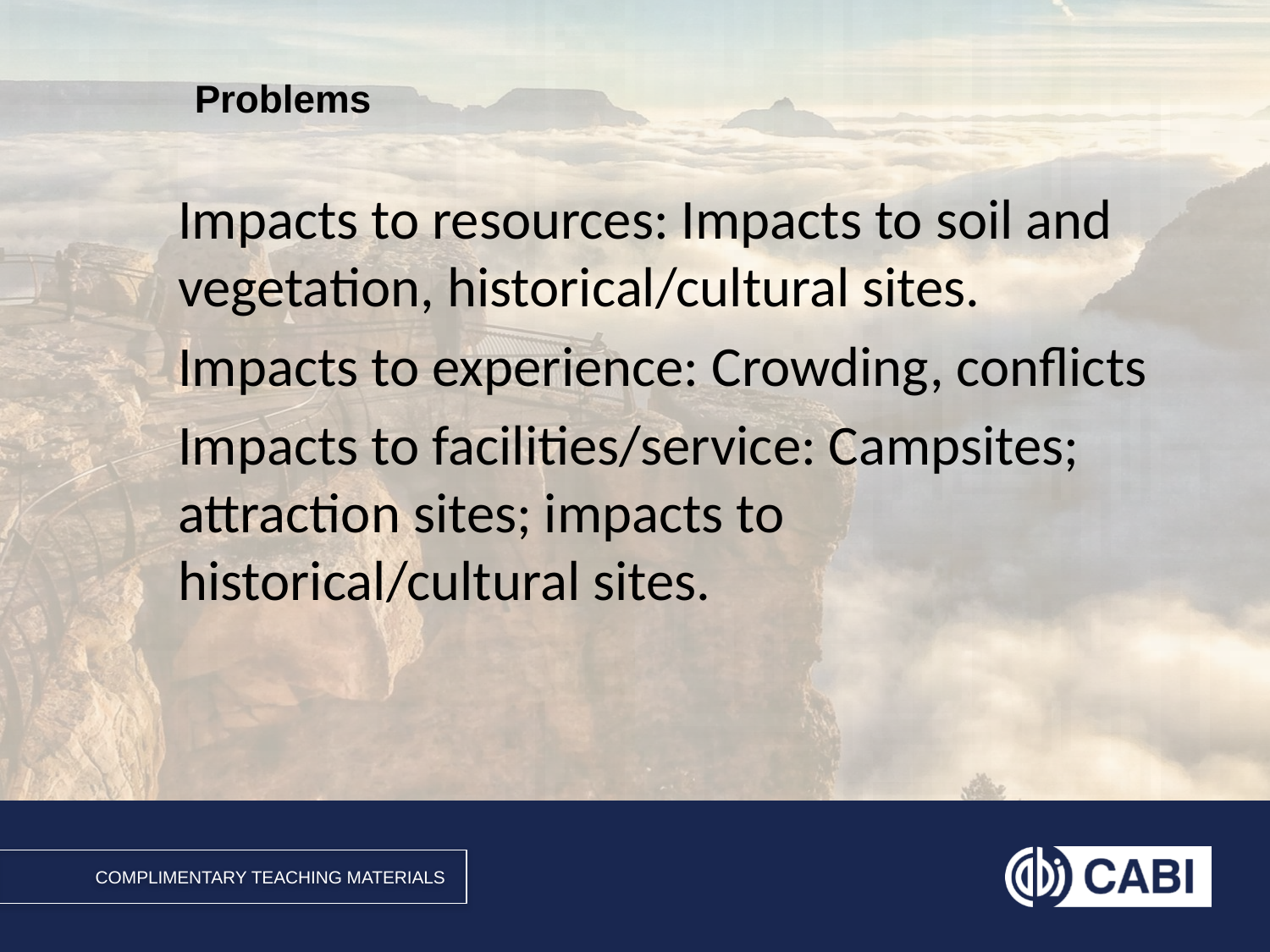

Impacts to resources: Impacts to soil and vegetation, historical/cultural sites.
Impacts to experience: Crowding, conflicts
Impacts to facilities/service: Campsites; attraction sites; impacts to historical/cultural sites.